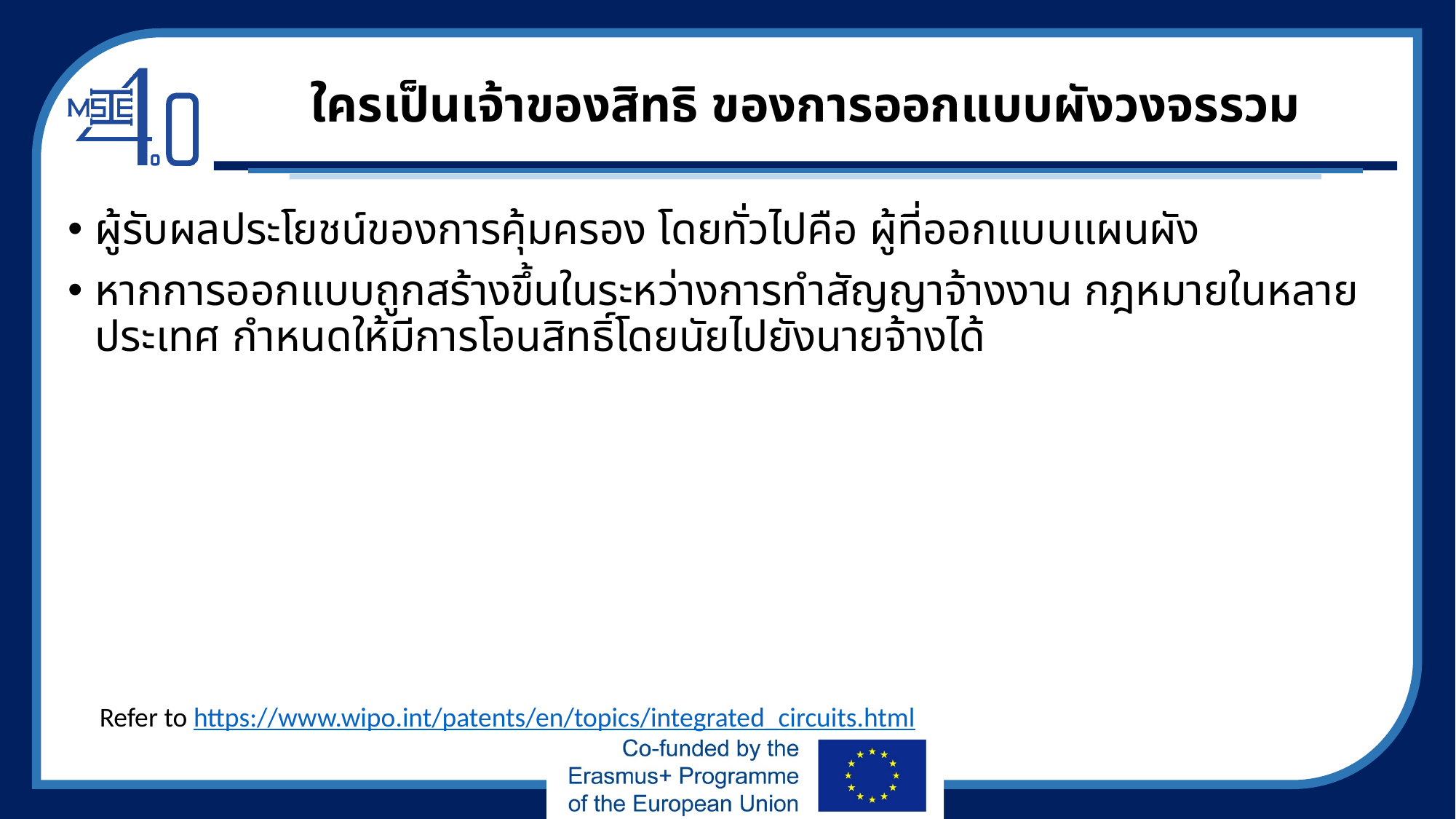

# ใครเป็นเจ้าของสิทธิ ของการออกแบบผังวงจรรวม
ผู้รับผลประโยชน์ของการคุ้มครอง โดยทั่วไปคือ ผู้ที่ออกแบบแผนผัง
หากการออกแบบถูกสร้างขึ้นในระหว่างการทำสัญญาจ้างงาน กฎหมายในหลายประเทศ กำหนดให้มีการโอนสิทธิ์โดยนัยไปยังนายจ้างได้
Refer to https://www.wipo.int/patents/en/topics/integrated_circuits.html